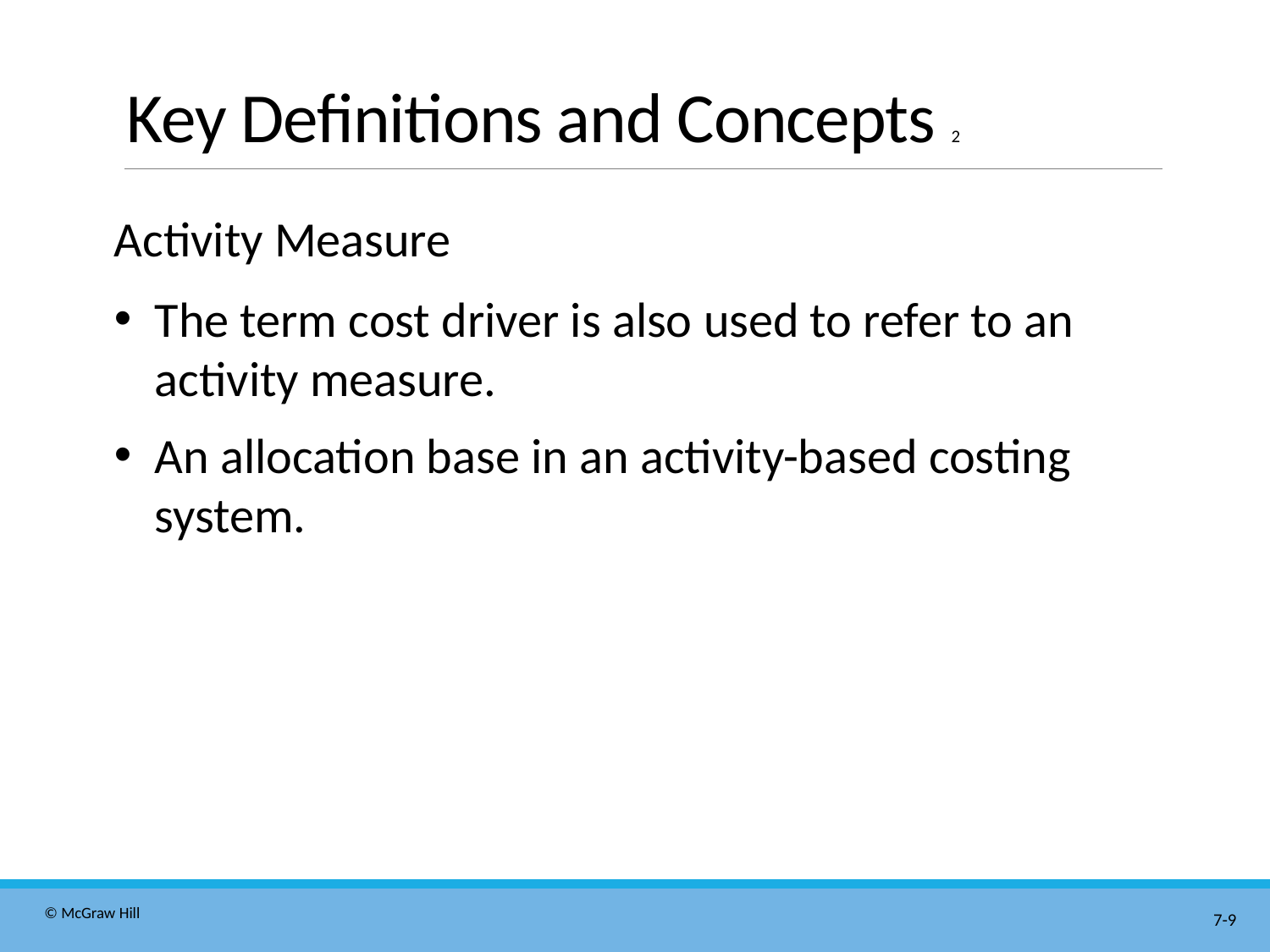

# Key Definitions and Concepts 2
Activity Measure
The term cost driver is also used to refer to an activity measure.
An allocation base in an activity-based costing system.